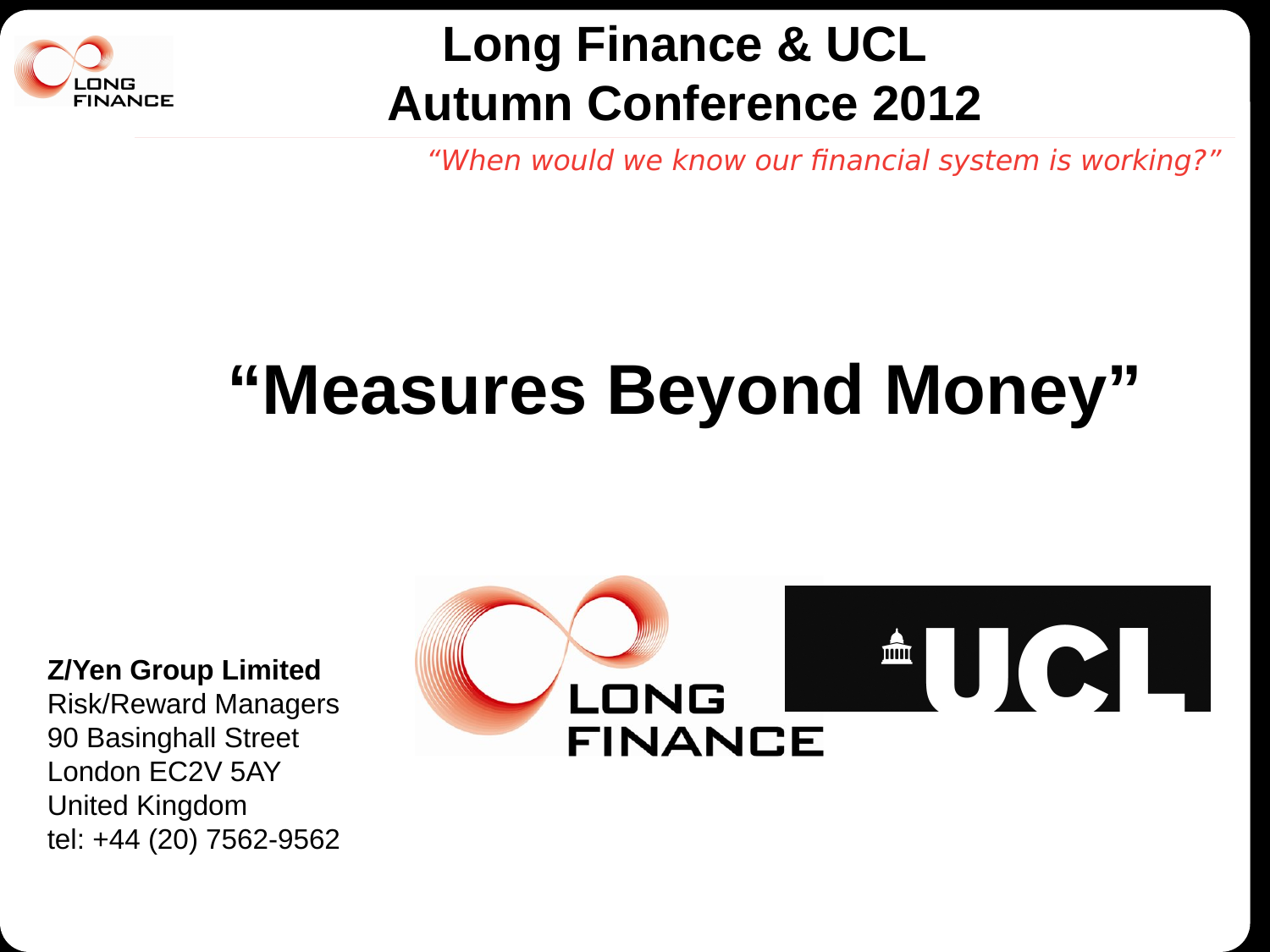

# Long Finance & UCL Autumn Conference 2012
“Measures Beyond Money”